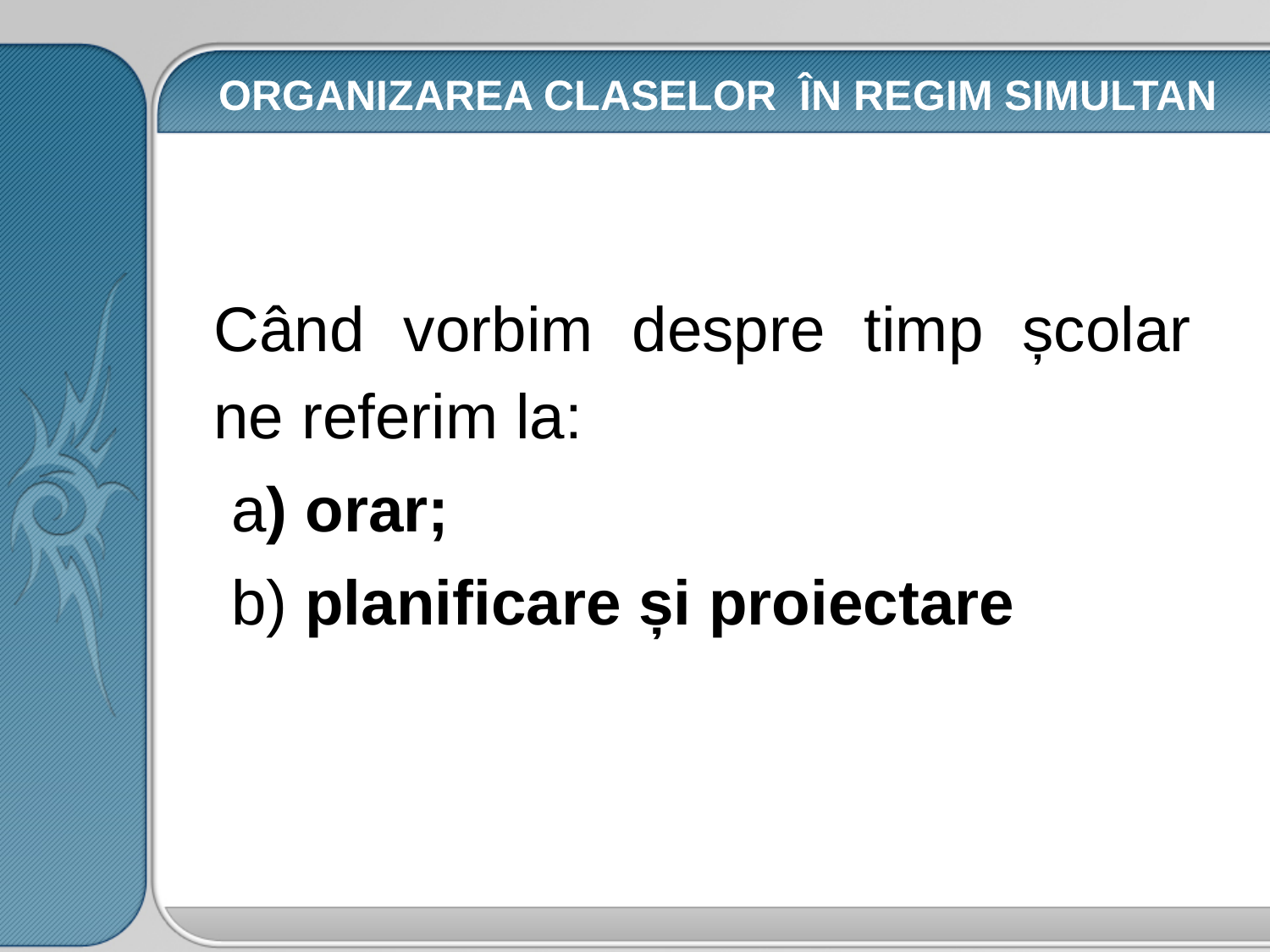

ORGANIZAREA CLASELOR  ÎN REGIM SIMULTAN
Când vorbim despre timp școlar ne referim la:
 a) orar;
 b) planificare și proiectare